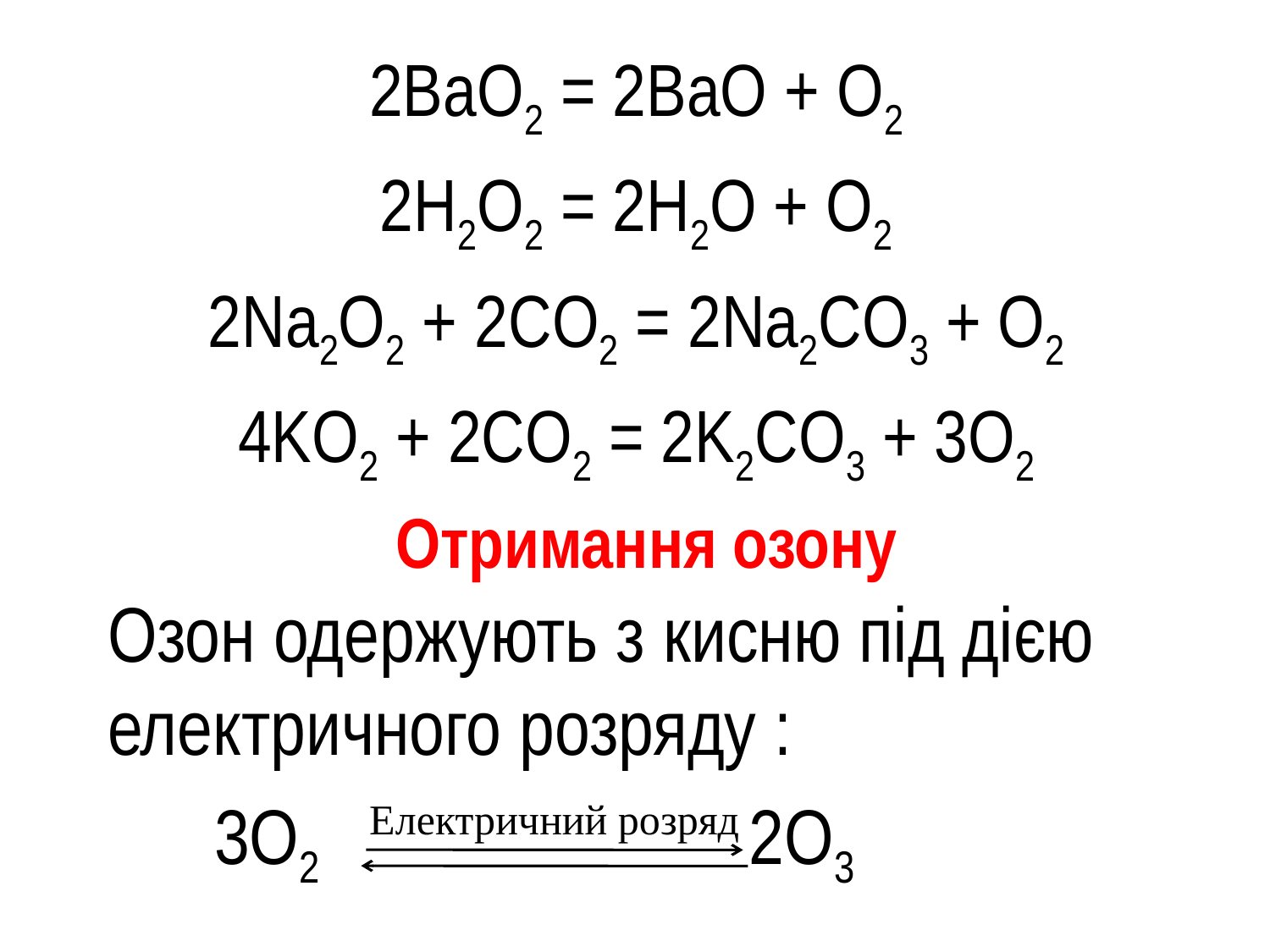

2BaO2 = 2BaO + О2
2H2O2 = 2H2O + O2
2Na2O2 + 2CО2 = 2Na2CO3 + O2
4KO2 + 2CО2 = 2K2CO3 + 3O2

# Отримання озону
Озон одержують з кисню під дією електричного розряду :
      3O2                                        2O3
Електричний розряд